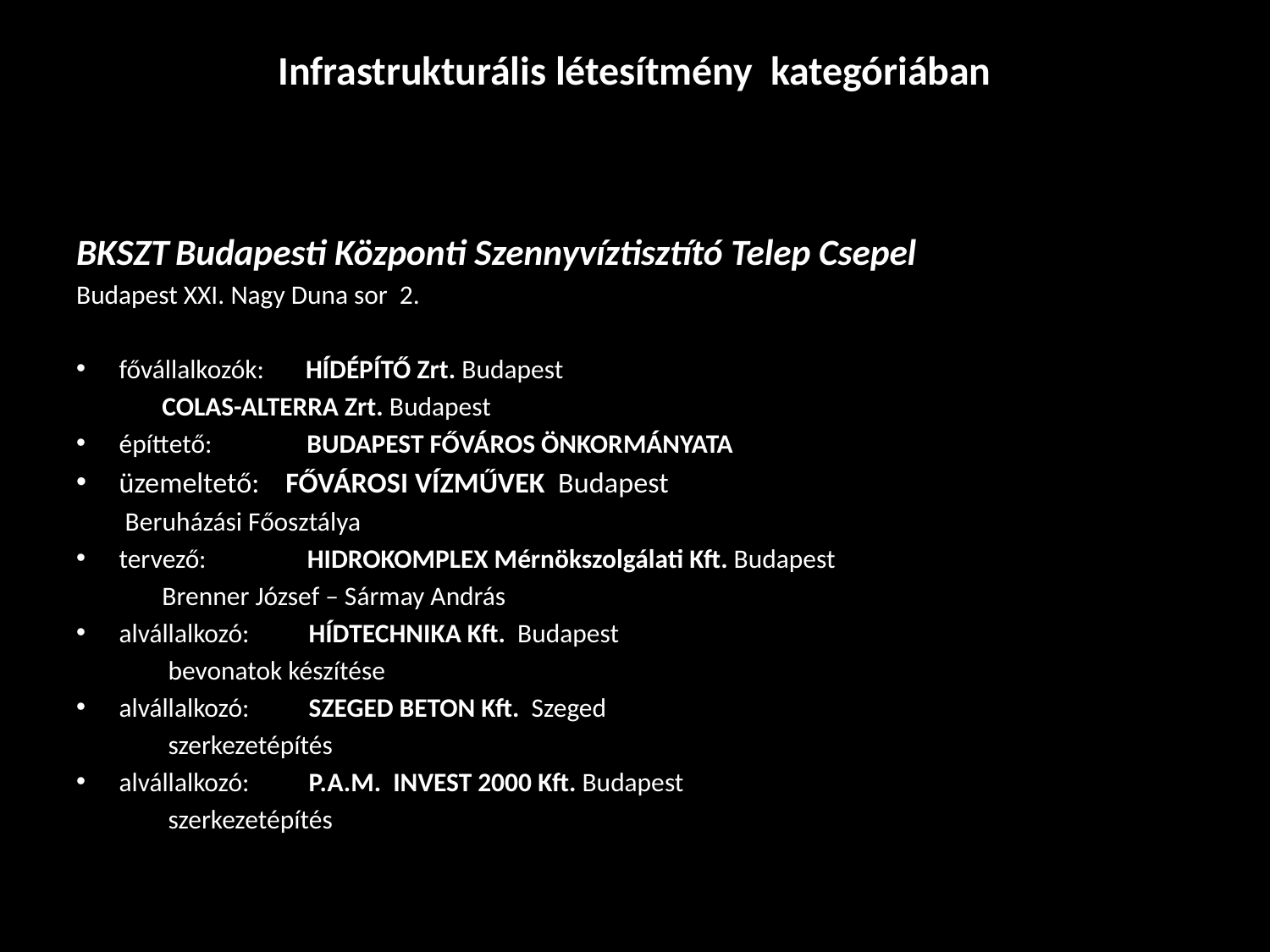

# Infrastrukturális létesítmény  kategóriában
BKSZT Budapesti Központi Szennyvíztisztító Telep Csepel
Budapest XXI. Nagy Duna sor  2.

fővállalkozók:       HÍDÉPÍTŐ Zrt. Budapest
		 COLAS-ALTERRA Zrt. Budapest
építtető:                BUDAPEST FŐVÁROS ÖNKORMÁNYATA
üzemeltető: 	 FŐVÁROSI VÍZMŰVEK  Budapest
			 Beruházási Főosztálya
tervező:                 HIDROKOMPLEX Mérnökszolgálati Kft. Budapest
		 Brenner József – Sármay András
alvállalkozó:          HÍDTECHNIKA Kft.  Budapest
		  bevonatok készítése
alvállalkozó:          SZEGED BETON Kft.  Szeged
		  szerkezetépítés
alvállalkozó:          P.A.M.  INVEST 2000 Kft. Budapest
		  szerkezetépítés